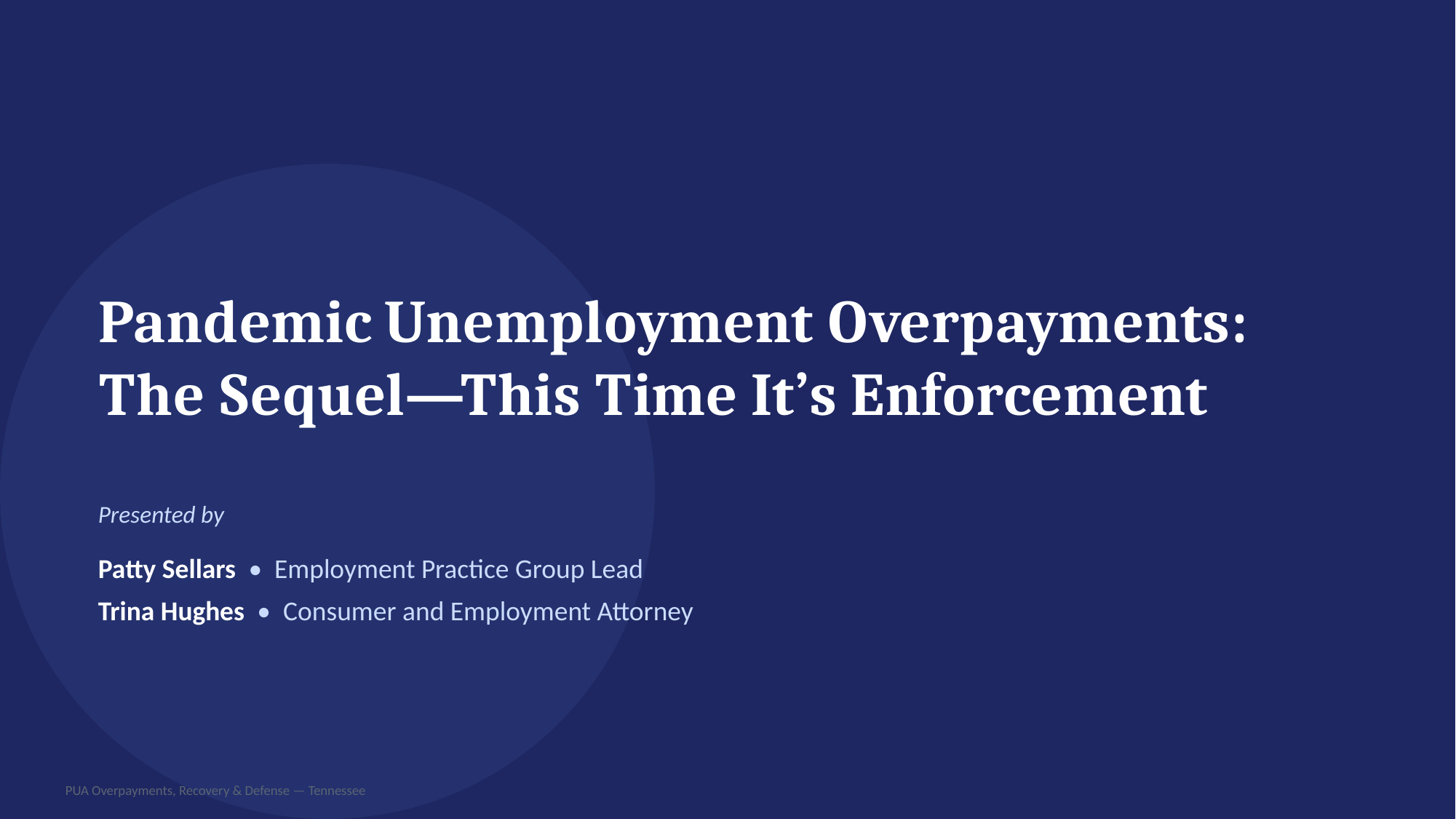

Pandemic Unemployment Overpayments: The Sequel—This Time It’s Enforcement
Presented by
Patty Sellars  •  Employment Practice Group Lead
Trina Hughes  •  Consumer and Employment Attorney
PUA Overpayments, Recovery & Defense — Tennessee